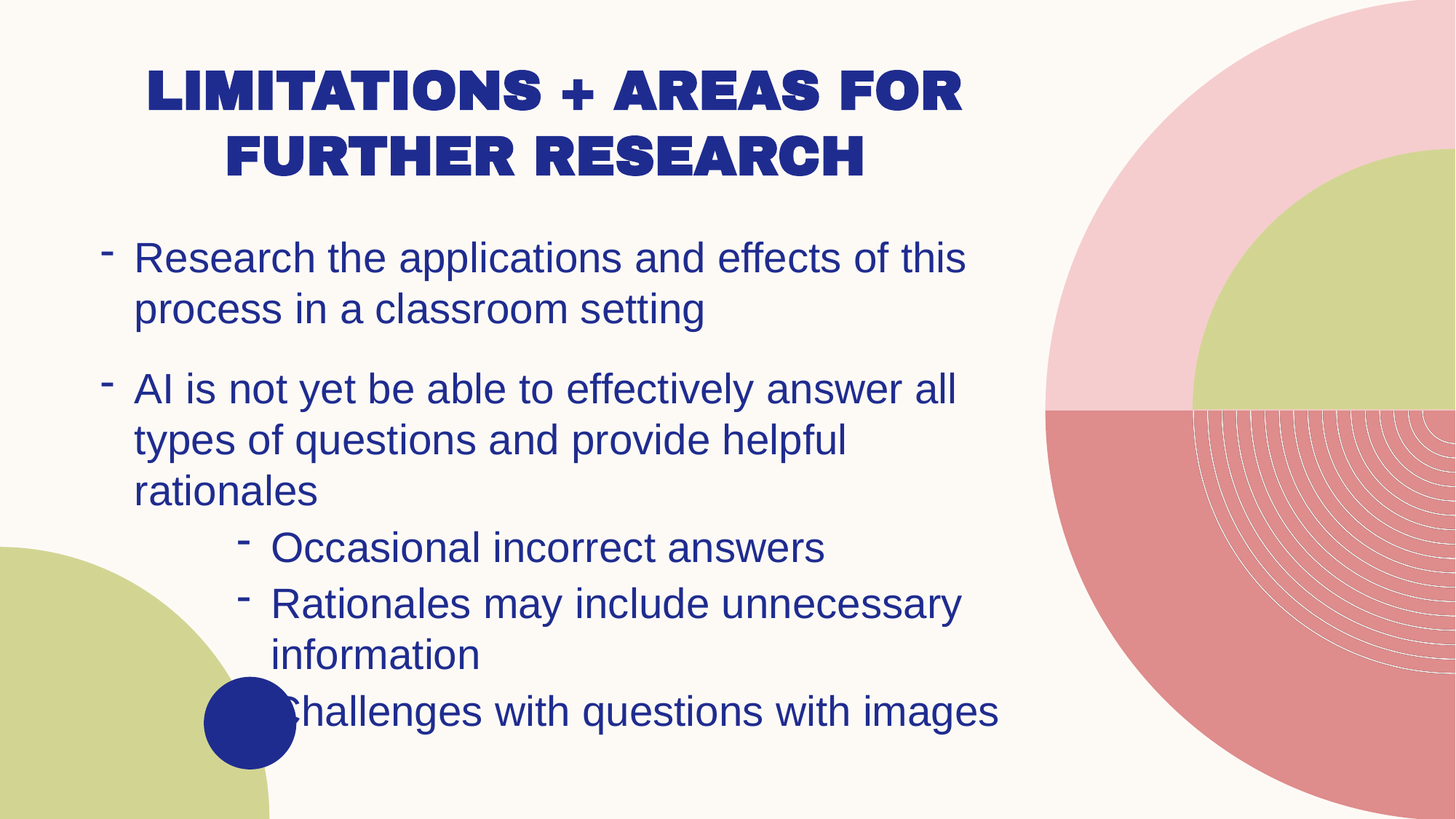

# Limitations + Areas for further research
Research the applications and effects of this process in a classroom setting
AI is not yet be able to effectively answer all types of questions and provide helpful rationales
Occasional incorrect answers
Rationales may include unnecessary information
Challenges with questions with images